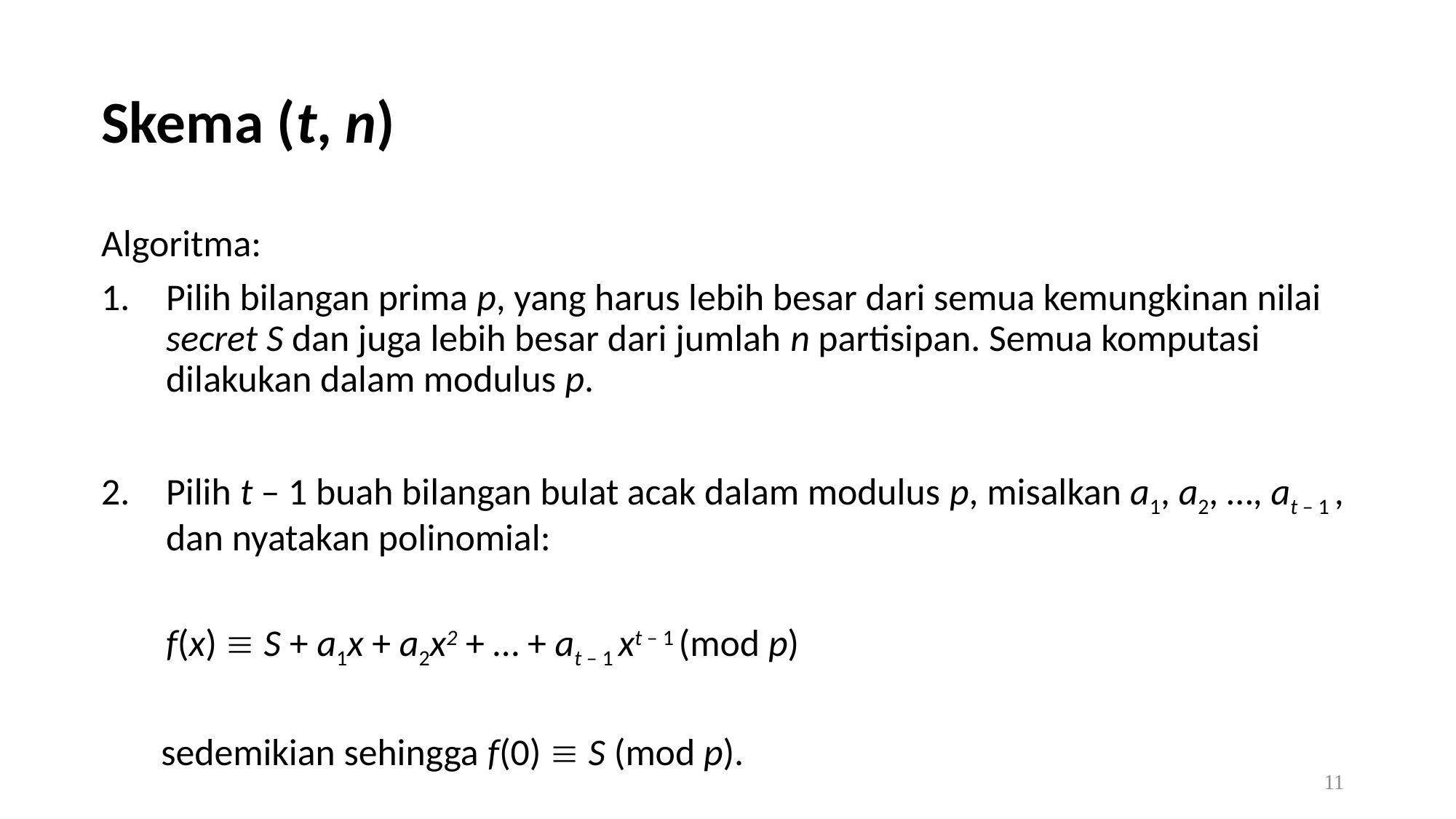

Skema (t, n)

Algoritma:
Pilih bilangan prima p, yang harus lebih besar dari semua kemungkinan nilai secret S dan juga lebih besar dari jumlah n partisipan. Semua komputasi dilakukan dalam modulus p.

Pilih t – 1 buah bilangan bulat acak dalam modulus p, misalkan a1, a2, …, at – 1 , dan nyatakan polinomial:

		f(x) ≡ S + a1x + a2x2 + … + at – 1 xt – 1 (mod p)

       sedemikian sehingga f(0) ≡ S (mod p).

11